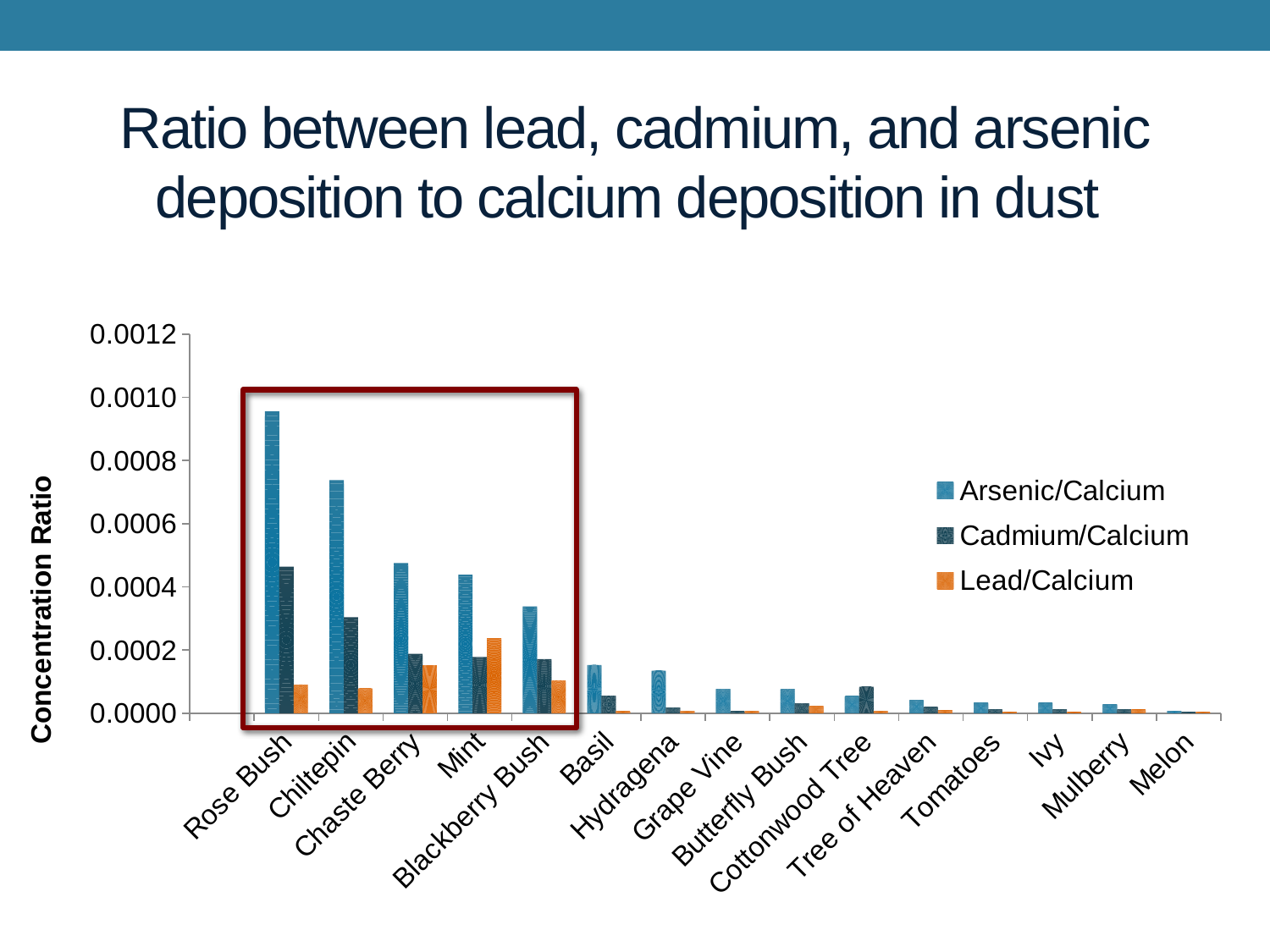

# Ratio between lead, cadmium, and arsenic deposition to calcium deposition in dust

### Chart

| Category | Arsenic/Calcium | Cadmium/Calcium | Lead/Calcium |
|---|---|---|---|
|  | 0.0 | 0.0 | 0.0 |
| Rose Bush | 0.000955981165070495 | 0.000463964672178404 | 8.97394396014423e-05 |
| Chiltepin | 0.000737983337129377 | 0.000303843217284635 | 7.79243532096404e-05 |
| Chaste Berry | 0.000475077551218655 | 0.000187408275851943 | 0.000151449300070643 |
| Mint | 0.00043823314320857 | 0.000177660498722064 | 0.00023780734078429 |
| Blackberry Bush | 0.000337980037141963 | 0.000171137797045695 | 0.000103135143538175 |
| Basil | 0.000152074712713323 | 5.52957402852672e-05 | 5.47300242910203e-06 |
| Hydragena | 0.000134168881446133 | 1.7870102222183e-05 | 7.06779918479594e-06 |
| Grape Vine | 7.70384395162472e-05 | 5.13505399307201e-06 | 6.4594302552504e-06 |
| Butterfly Bush | 7.64133279730041e-05 | 3.14790522612586e-05 | 2.22806753626849e-05 |
| Cottonwood Tree | 5.39168370430761e-05 | 8.34293210242771e-05 | 5.85671426642414e-06 |
| Tree of Heaven | 4.09503949870126e-05 | 1.89775875225257e-05 | 8.07548656192674e-06 |
| Tomatoes | 3.32440213675839e-05 | 1.18174535228839e-05 | 3.03647405154206e-06 |
| Ivy | 3.23988598639983e-05 | 1.1830715317546e-05 | 2.25877125571225e-06 |
| Mulberry | 2.7550774699087e-05 | 1.14623408437426e-05 | 1.05138099976993e-05 |
| Melon | 6.40917402176645e-06 | 3.0188689638273e-06 | 2.7959825599558e-06 |